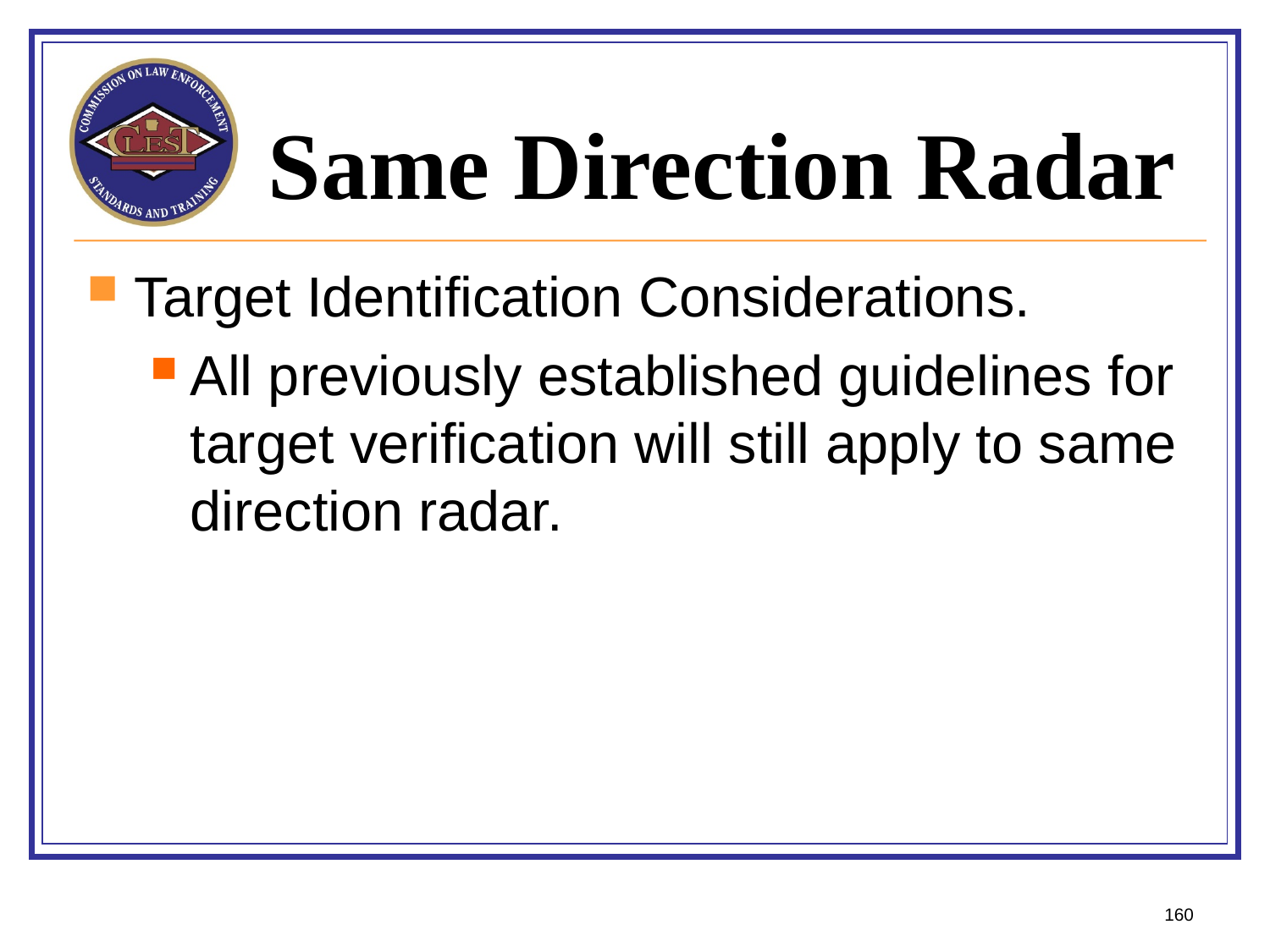

# Same Direction Radar
Target Identification Considerations.
All previously established guidelines for target verification will still apply to same direction radar.

160